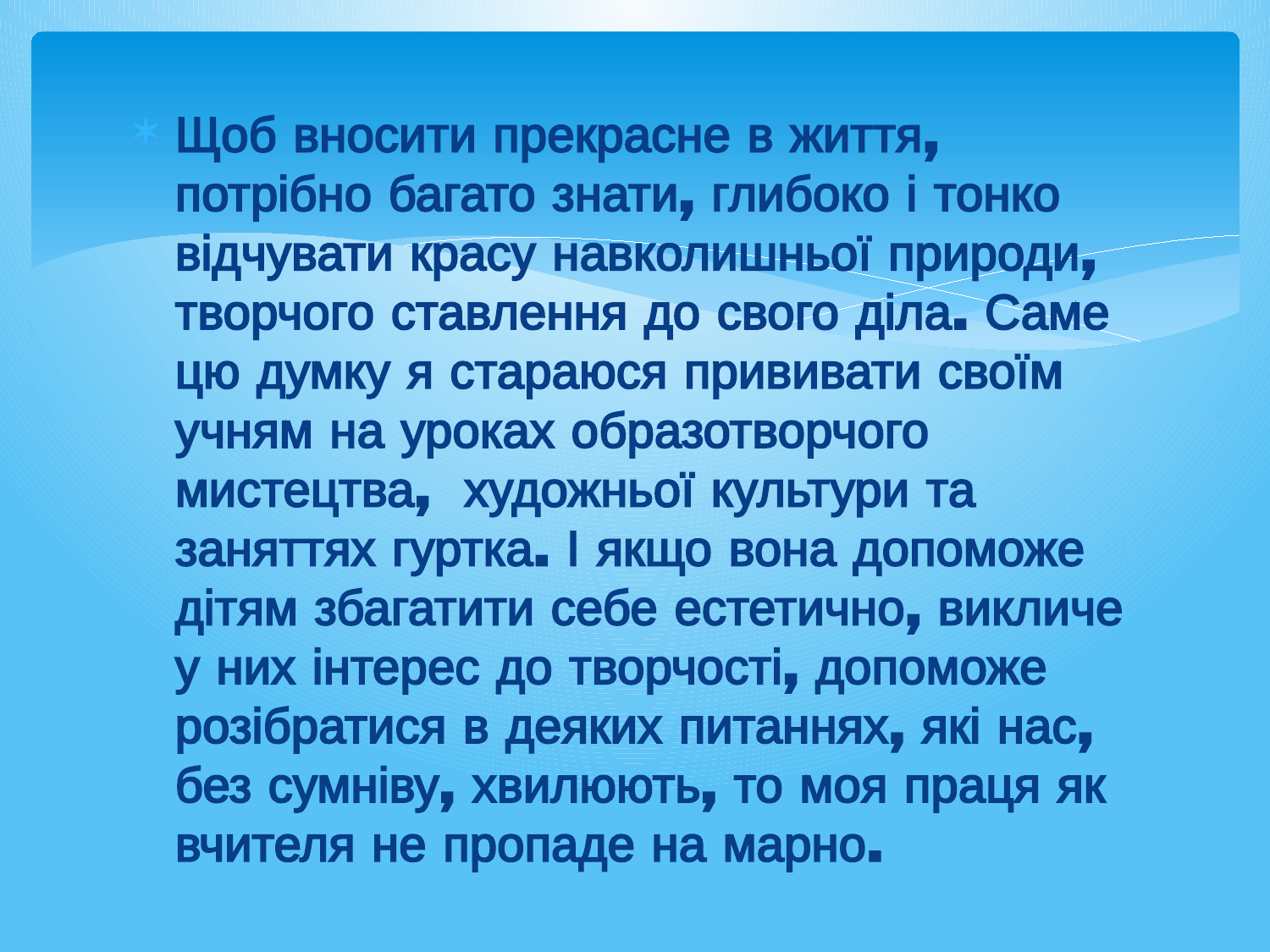

#
Щоб вносити прекрасне в життя, потрібно багато знати, глибоко і тонко відчувати красу навколишньої природи, творчого ставлення до свого діла. Саме цю думку я стараюся прививати своїм учням на уроках образотворчого мистецтва,  художньої культури та заняттях гуртка. І якщо вона допоможе дітям збагатити себе естетично, викличе у них інтерес до творчості, допоможе розібратися в деяких питаннях, які нас, без сумніву, хвилюють, то моя праця як вчителя не пропаде на марно.